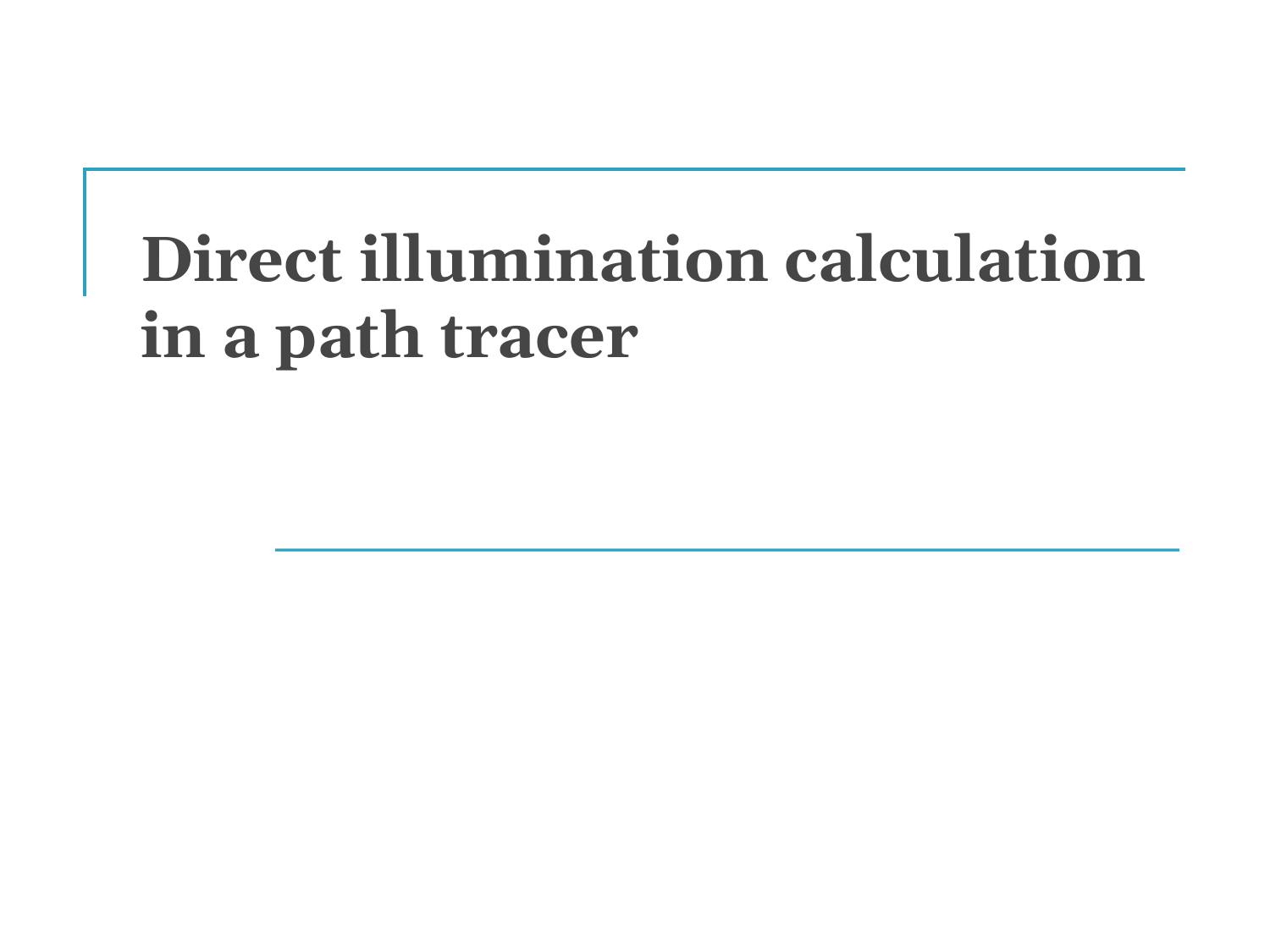

# Direct illumination calculation in a path tracer